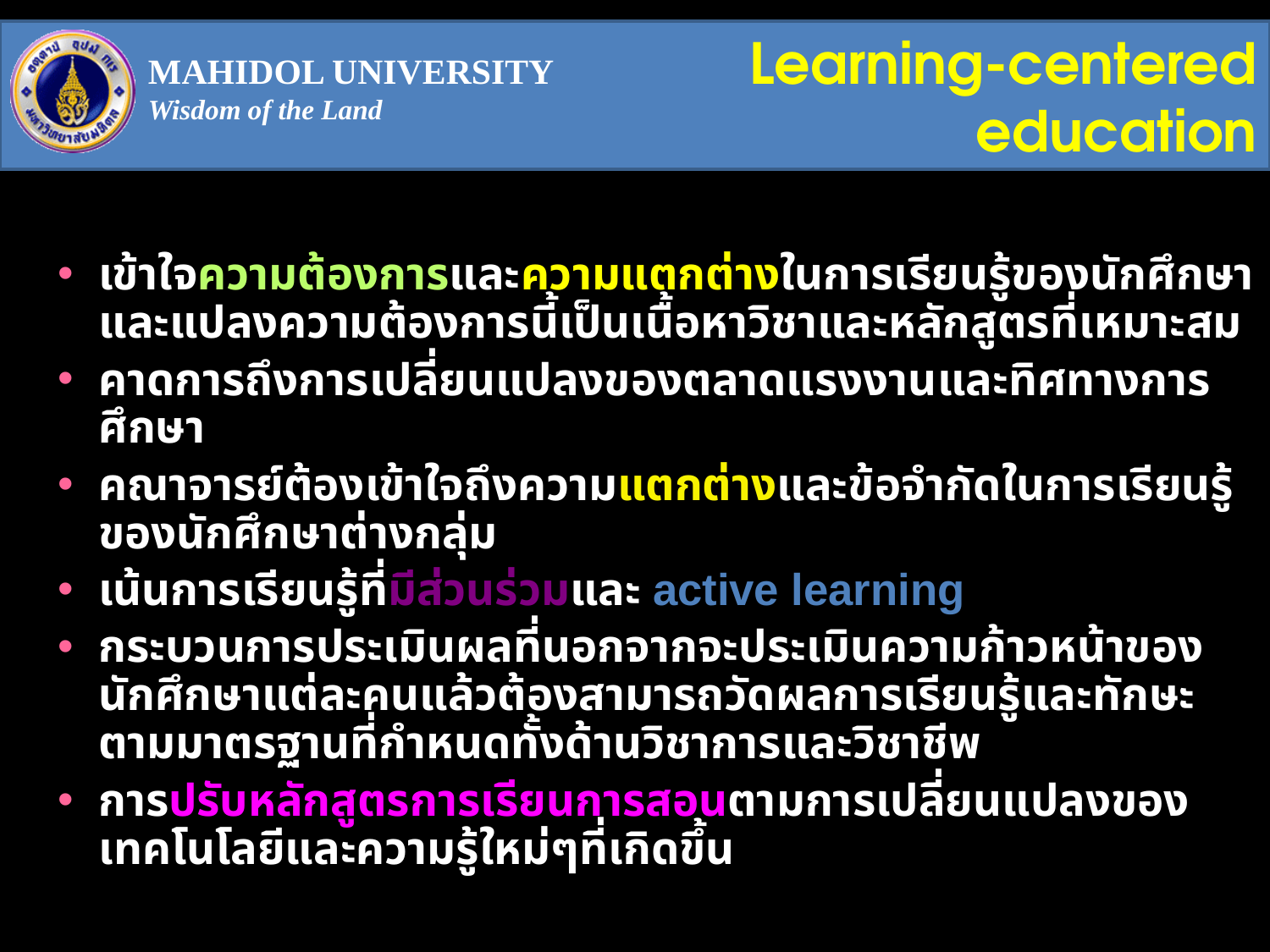

Learning-centered education
เข้าใจความต้องการและความแตกต่างในการเรียนรู้ของนักศึกษาและแปลงความต้องการนี้เป็นเนื้อหาวิชาและหลักสูตรที่เหมาะสม
คาดการถึงการเปลี่ยนแปลงของตลาดแรงงานและทิศทางการศึกษา
คณาจารย์ต้องเข้าใจถึงความแตกต่างและข้อจำกัดในการเรียนรู้ของนักศึกษาต่างกลุ่ม
เน้นการเรียนรู้ที่มีส่วนร่วมและ active learning
กระบวนการประเมินผลที่นอกจากจะประเมินความก้าวหน้าของนักศึกษาแต่ละคนแล้วต้องสามารถวัดผลการเรียนรู้และทักษะตามมาตรฐานที่กำหนดทั้งด้านวิชาการและวิชาชีพ
การปรับหลักสูตรการเรียนการสอนตามการเปลี่ยนแปลงของเทคโนโลยีและความรู้ใหม่ๆที่เกิดขึ้น